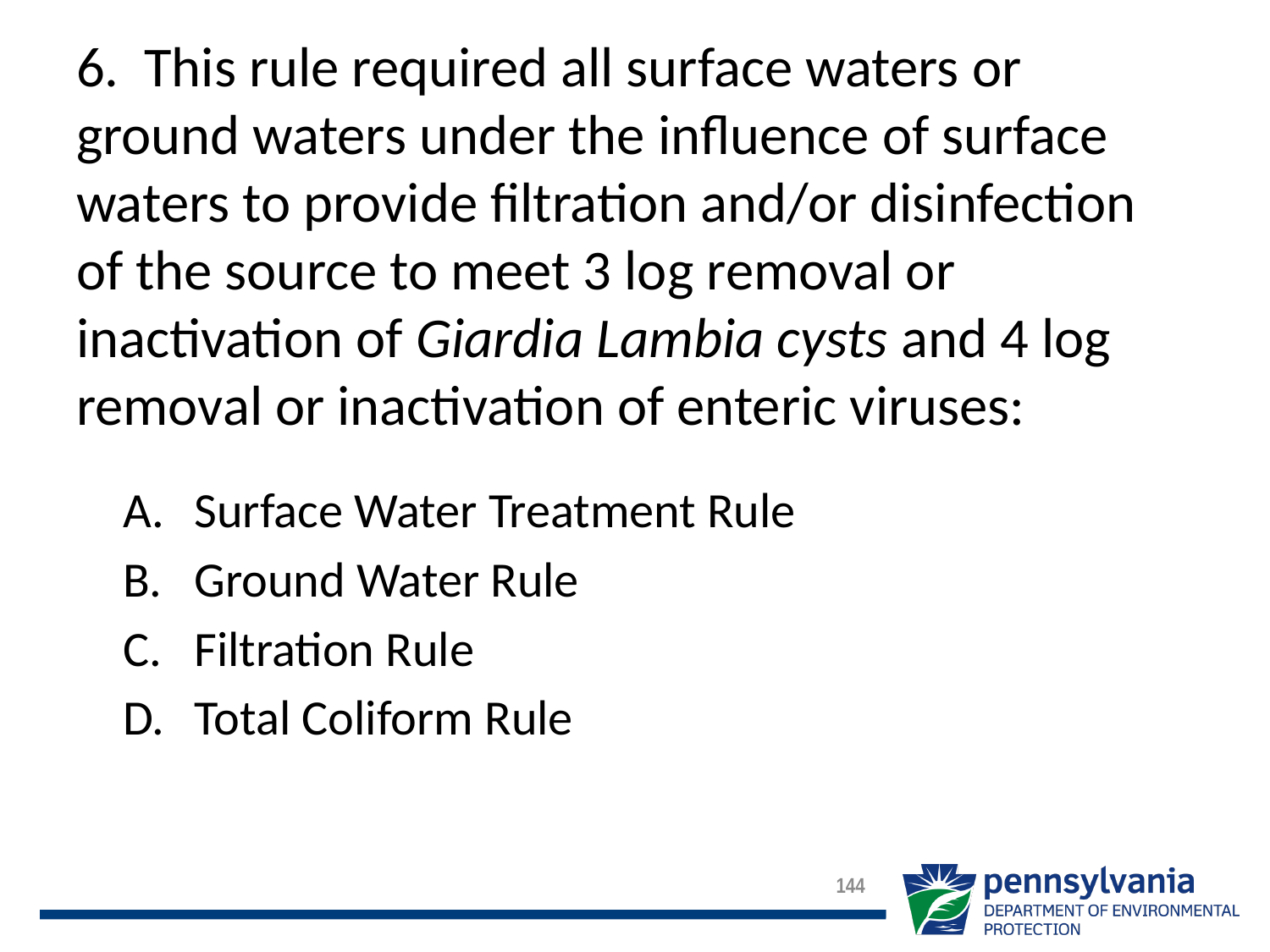

# 6.  This rule required all surface waters or ground waters under the influence of surface waters to provide filtration and/or disinfection of the source to meet 3 log removal or inactivation of Giardia Lambia cysts and 4 log removal or inactivation of enteric viruses:
Surface Water Treatment Rule
Ground Water Rule
Filtration Rule
Total Coliform Rule

144